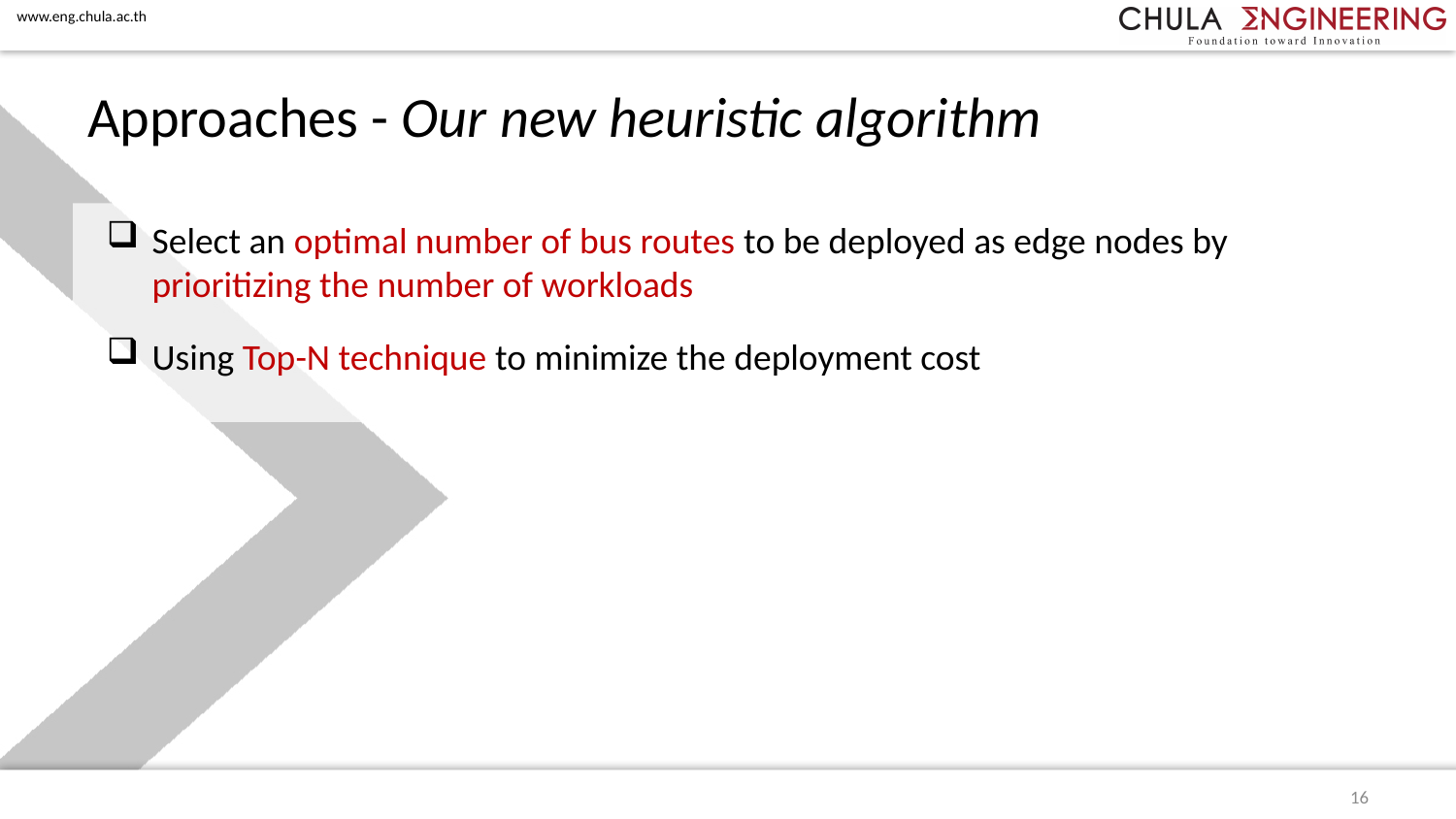

# Approaches - Our new heuristic algorithm
Select an optimal number of bus routes to be deployed as edge nodes by prioritizing the number of workloads
Using Top-N technique to minimize the deployment cost

16